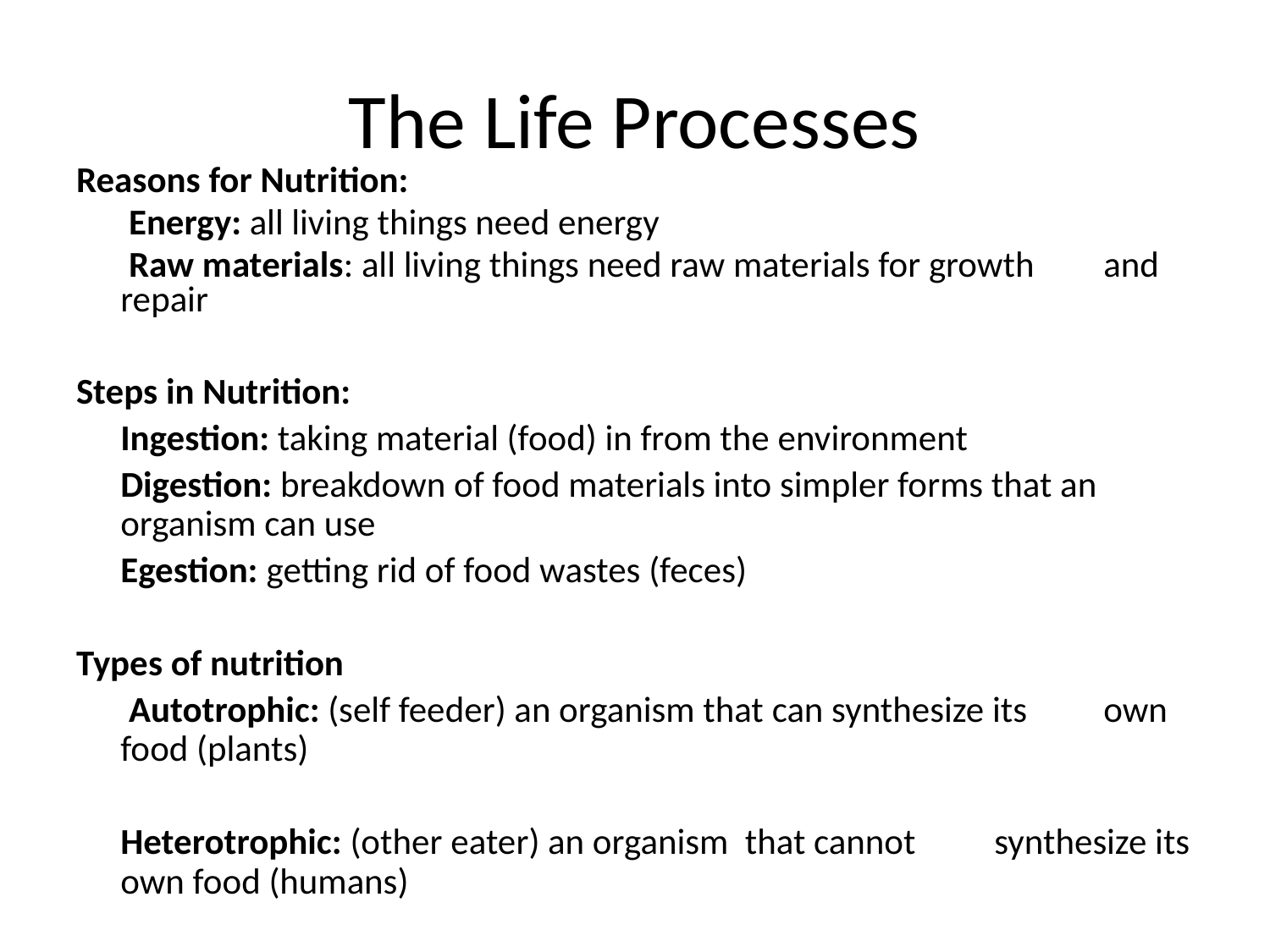

# The Life Processes
Reasons for Nutrition:
		 Energy: all living things need energy
		 Raw materials: all living things need raw materials for growth 	and repair

Steps in Nutrition:
	Ingestion: taking material (food) in from the environment
	Digestion: breakdown of food materials into simpler forms that an organism can use
	Egestion: getting rid of food wastes (feces)

Types of nutrition
		 Autotrophic: (self feeder) an organism that can synthesize its 	own food (plants)

		Heterotrophic: (other eater) an organism  that cannot 	synthesize its own food (humans)